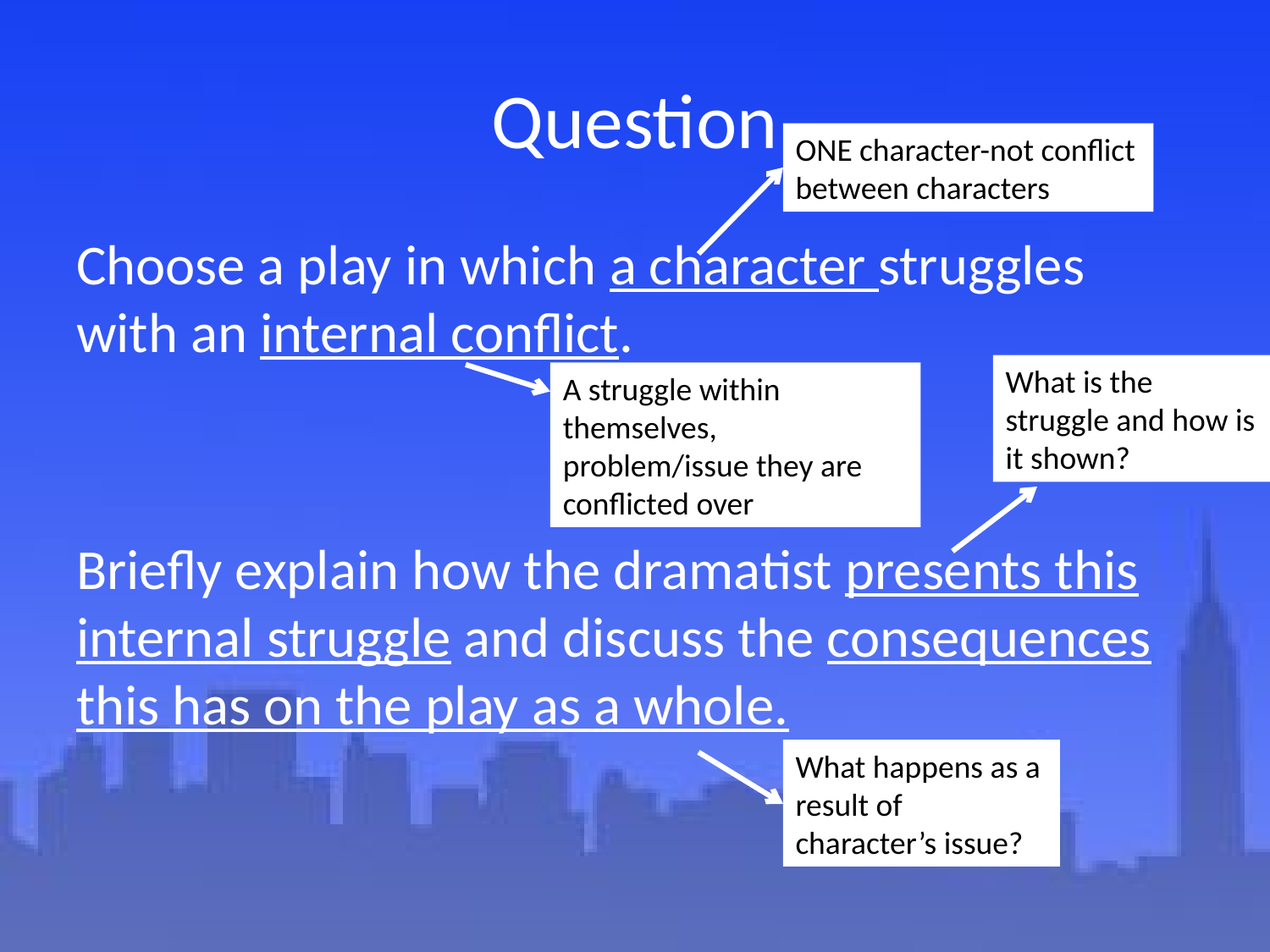

# Question
ONE character-not conflict between characters
Choose a play in which a character struggles with an internal conflict.

Briefly explain how the dramatist presents this internal struggle and discuss the consequences this has on the play as a whole.

What is the struggle and how is it shown?
A struggle within themselves, problem/issue they are conflicted over
What happens as a result of character’s issue?